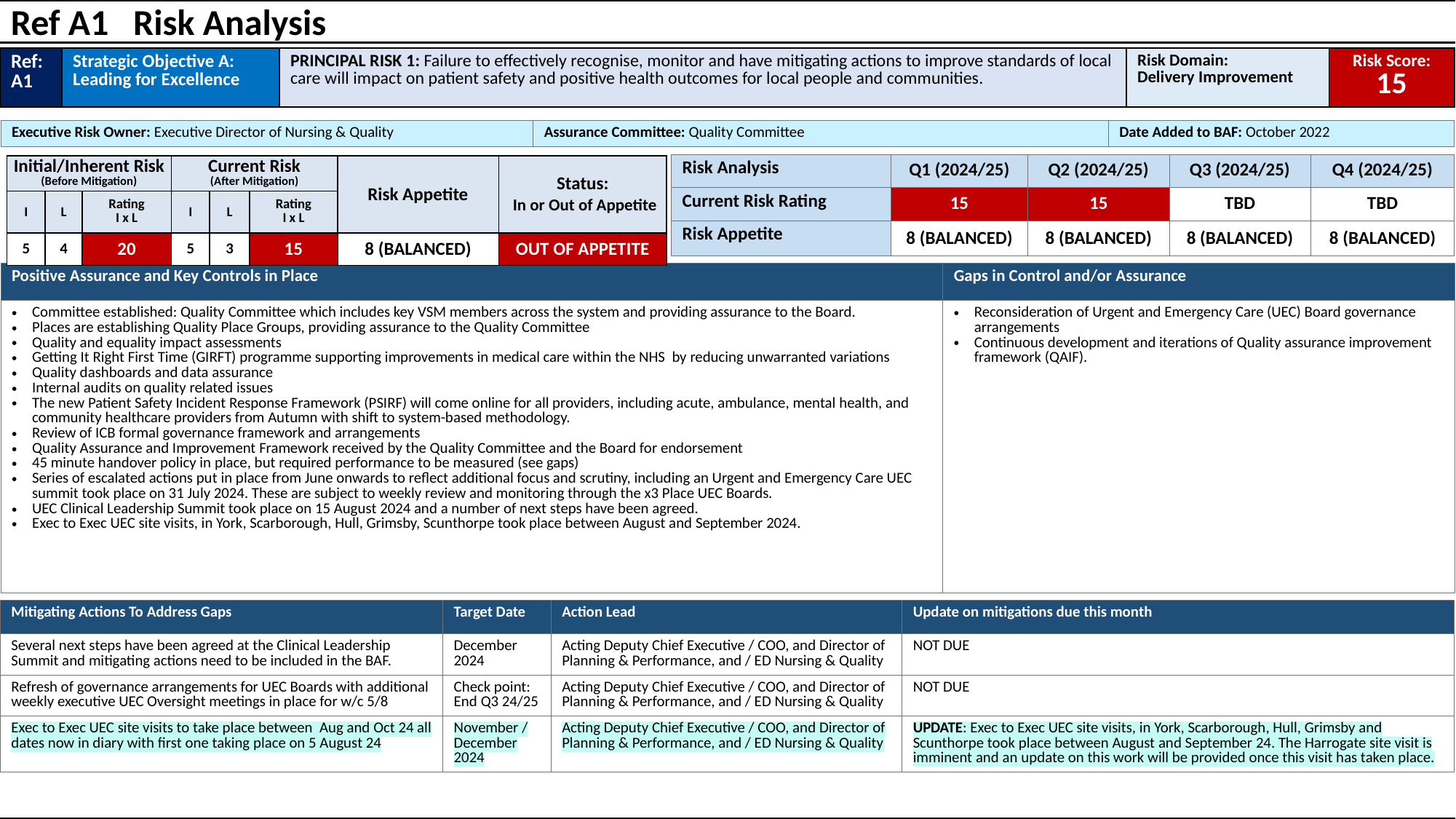

Ref A1   Risk Analysis

| Ref: A1 | Strategic Objective A: Leading for Excellence | PRINCIPAL RISK 1: Failure to effectively recognise, monitor and have mitigating actions to improve standards of local care will impact on patient safety and positive health outcomes for local people and communities. | Risk Domain: Delivery Improvement | Risk Score: 15 |
| --- | --- | --- | --- | --- |

| Executive Risk Owner: Executive Director of Nursing & Quality | Assurance Committee: Quality Committee | Date Added to BAF: October 2022 |
| --- | --- | --- |
| Risk Analysis | Q1 (2024/25) | Q2 (2024/25) | Q3 (2024/25) | Q4 (2024/25) |
| --- | --- | --- | --- | --- |
| Current Risk Rating | 15 | 15 | TBD | TBD |
| Risk Appetite | 8 (BALANCED) | 8 (BALANCED) | 8 (BALANCED) | 8 (BALANCED) |
| Initial/Inherent Risk (Before Mitigation) |  |  | Current Risk (After Mitigation) |  |  | Risk Appetite | Status: In or Out of Appetite |
| --- | --- | --- | --- | --- | --- | --- | --- |
| I | L | Rating I x L | I | L | Rating I x L | OPEN | (RAG) |
| 5 | 4 | 20 | 5 | 3 | 15 | 8 (BALANCED) | OUT OF APPETITE |
| Positive Assurance and Key Controls in Place | Gaps in Control and/or Assurance |
| --- | --- |
| Committee established: Quality Committee which includes key VSM members across the system and providing assurance to the Board. Places are establishing Quality Place Groups, providing assurance to the Quality Committee Quality and equality impact assessments Getting It Right First Time (GIRFT) programme supporting improvements in medical care within the NHS by reducing unwarranted variations Quality dashboards and data assurance Internal audits on quality related issues The new Patient Safety Incident Response Framework (PSIRF) will come online for all providers, including acute, ambulance, mental health, and community healthcare providers from Autumn with shift to system-based methodology. Review of ICB formal governance framework and arrangements Quality Assurance and Improvement Framework received by the Quality Committee and the Board for endorsement 45 minute handover policy in place, but required performance to be measured (see gaps) Series of escalated actions put in place from June onwards to reflect additional focus and scrutiny, including an Urgent and Emergency Care UEC summit took place on 31 July 2024. These are subject to weekly review and monitoring through the x3 Place UEC Boards. UEC Clinical Leadership Summit took place on 15 August 2024 and a number of next steps have been agreed. Exec to Exec UEC site visits, in York, Scarborough, Hull, Grimsby, Scunthorpe took place between August and September 2024. | Reconsideration of Urgent and Emergency Care (UEC) Board governance arrangements Continuous development and iterations of Quality assurance improvement framework (QAIF). |
| Mitigating Actions To Address Gaps | Target Date | Action Lead | Update on mitigations due this month |
| --- | --- | --- | --- |
| Several next steps have been agreed at the Clinical Leadership Summit and mitigating actions need to be included in the BAF. | December 2024 | Acting Deputy Chief Executive / COO, and Director of Planning & Performance, and / ED Nursing & Quality | NOT DUE |
| Refresh of governance arrangements for UEC Boards with additional weekly executive UEC Oversight meetings in place for w/c 5/8 | Check point: End Q3 24/25 | Acting Deputy Chief Executive / COO, and Director of Planning & Performance, and / ED Nursing & Quality | NOT DUE |
| Exec to Exec UEC site visits to take place between Aug and Oct 24 all dates now in diary with first one taking place on 5 August 24 | November / December 2024 | Acting Deputy Chief Executive / COO, and Director of Planning & Performance, and / ED Nursing & Quality | UPDATE: Exec to Exec UEC site visits, in York, Scarborough, Hull, Grimsby and Scunthorpe took place between August and September 24. The Harrogate site visit is imminent and an update on this work will be provided once this visit has taken place. |